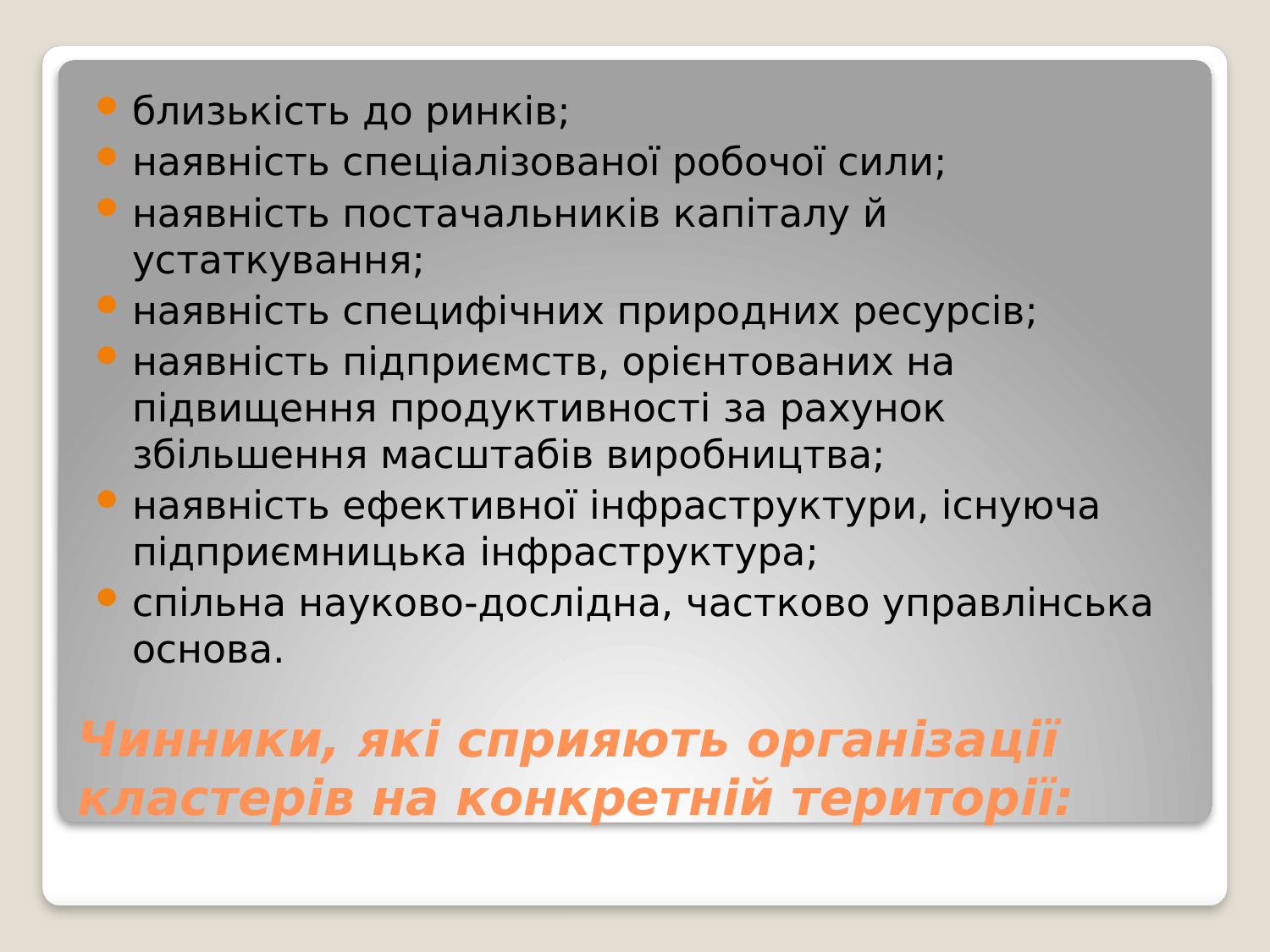

близькість до ринків;
наявність спеціалізованої робочої сили;
наявність постачальників капіталу й устаткування;
наявність специфічних природних ресурсів;
наявність підприємств, орієнтованих на підвищення продуктивності за рахунок збільшення масштабів виробництва;
наявність ефективної інфраструктури, існуюча підприємницька інфраструктура;
спільна науково-дослідна, частково управлінська основа.
# Чинники, які сприяють організації кластерів на конкретній території: